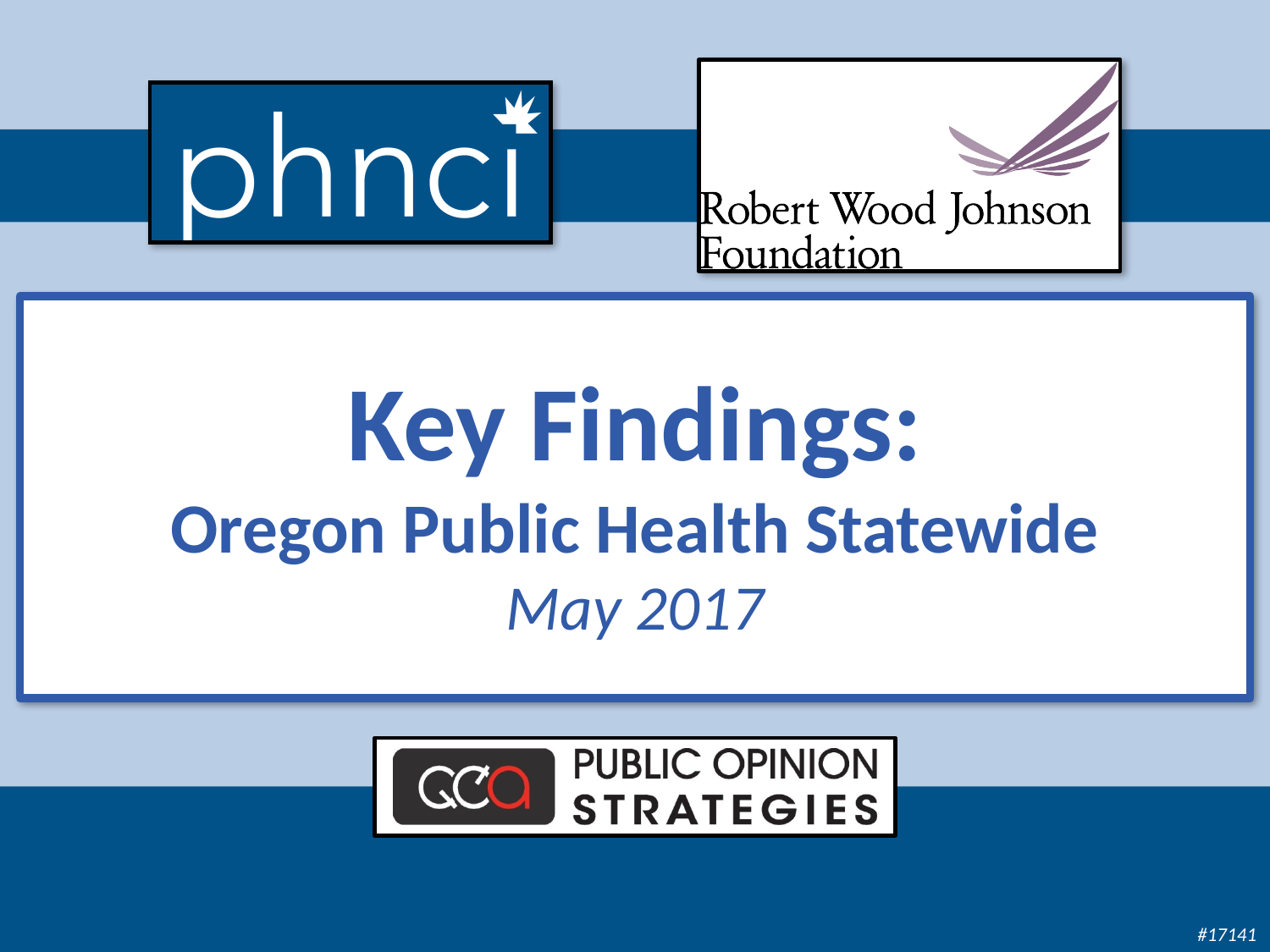

# Key Findings: Oregon Public Health Statewide May 2017
#17141